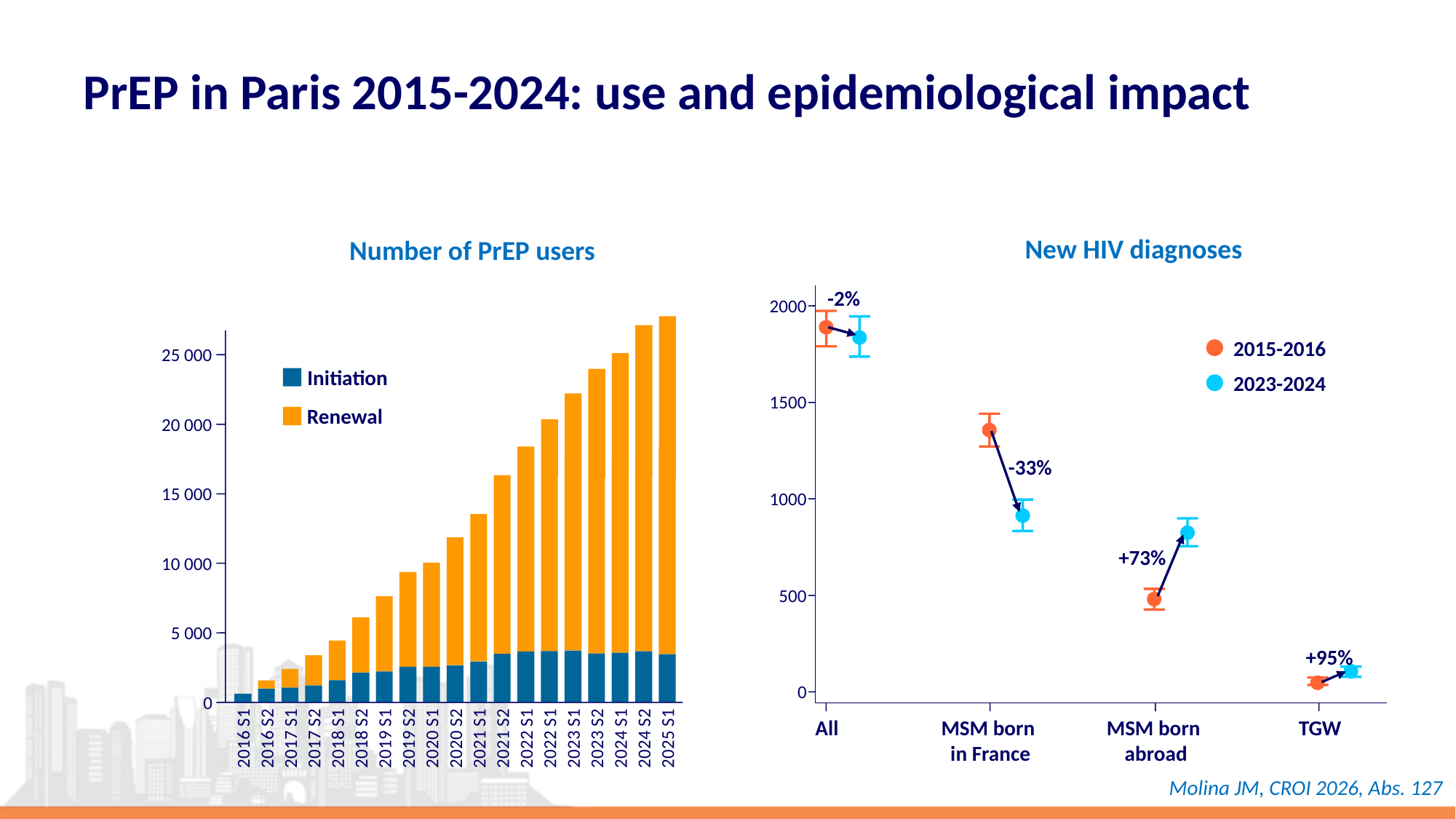

# PrEP in Paris 2015-2024: use and epidemiological impact
New HIV diagnoses
Number of PrEP users
-2%

2000

2015-2016

25 000

Initiation

2023-2024

1500

Renewal

20 000

-33%

15 000
1000

+73%

10 000

500

5 000

+95%

0

0

2016 S1
2016 S2
2017 S1
2017 S2
2018 S1
2018 S2
2019 S1
2019 S2
2020 S1
2020 S2
2021 S1
2021 S2
2022 S1
2022 S1
2023 S1
2023 S2
2024 S1
2024 S2
2025 S1
All
MSM born
in France
MSM born
abroad
TGW
Molina JM, CROI 2026, Abs. 127